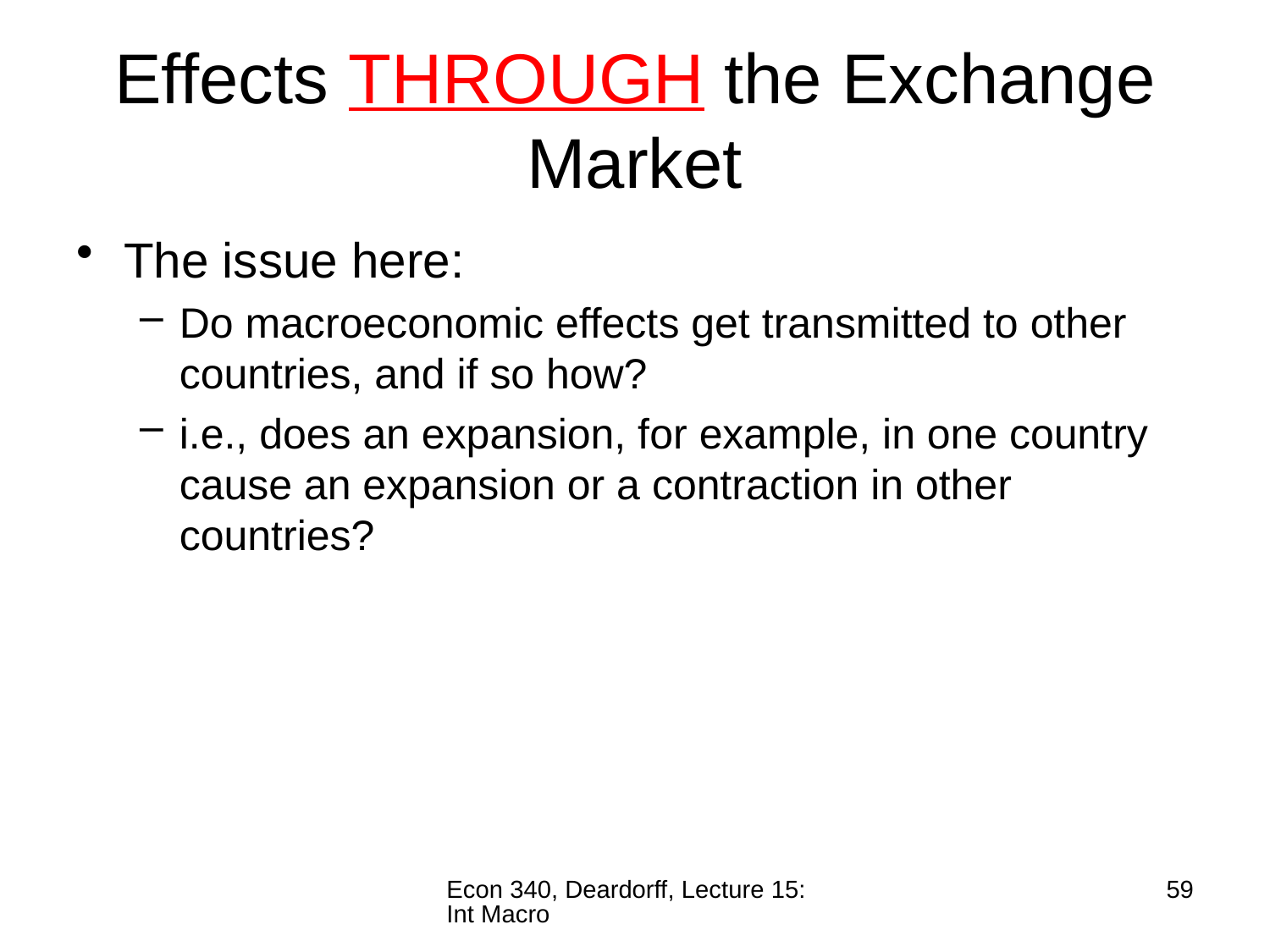

# Effects THROUGH the Exchange Market
The issue here:
Do macroeconomic effects get transmitted to other countries, and if so how?
i.e., does an expansion, for example, in one country cause an expansion or a contraction in other countries?
Econ 340, Deardorff, Lecture 15:  Int Macro
59